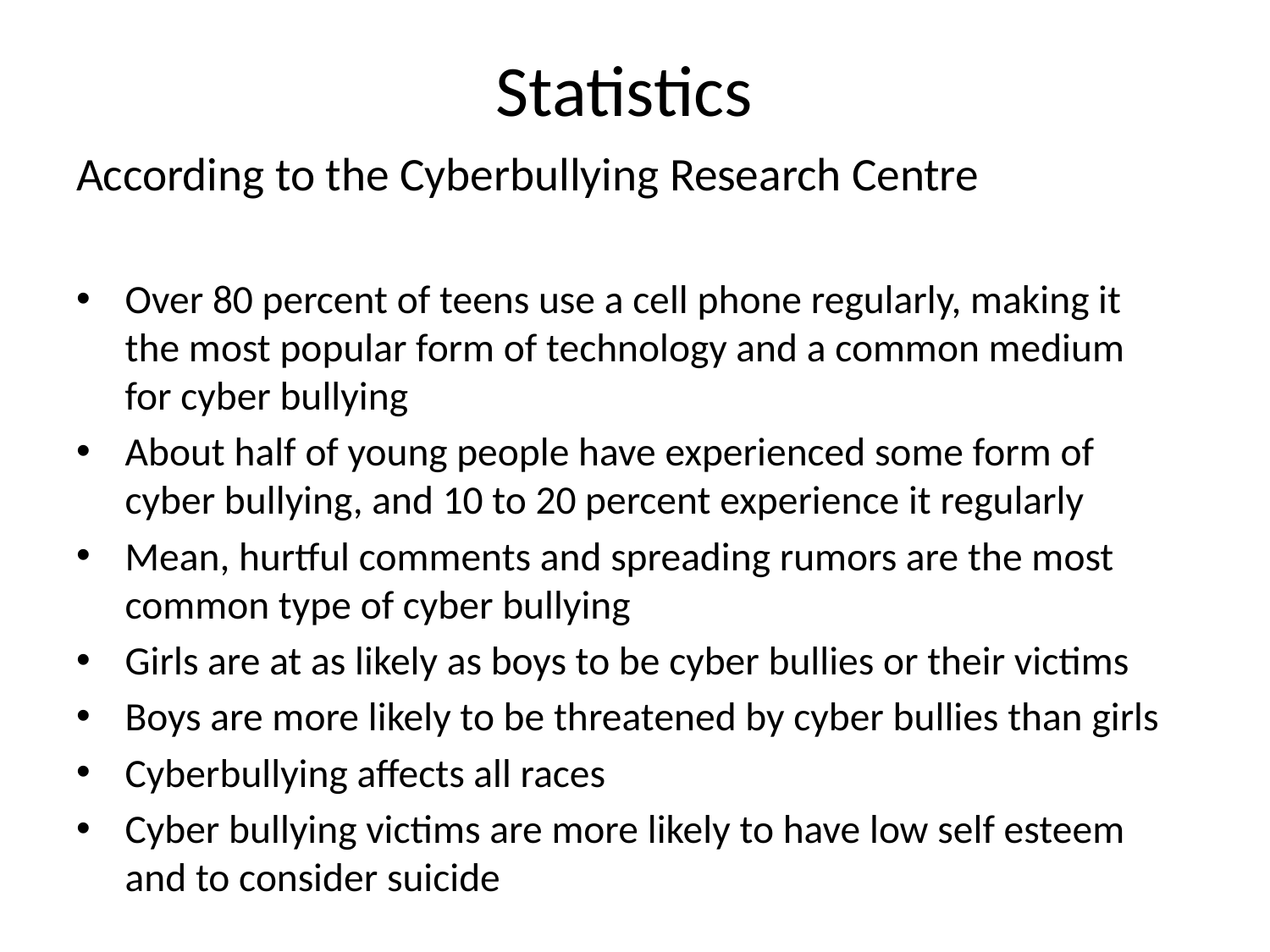

# Statistics
According to the Cyberbullying Research Centre

Over 80 percent of teens use a cell phone regularly, making it the most popular form of technology and a common medium for cyber bullying
About half of young people have experienced some form of cyber bullying, and 10 to 20 percent experience it regularly
Mean, hurtful comments and spreading rumors are the most common type of cyber bullying
Girls are at as likely as boys to be cyber bullies or their victims
Boys are more likely to be threatened by cyber bullies than girls
Cyberbullying affects all races
Cyber bullying victims are more likely to have low self esteem and to consider suicide